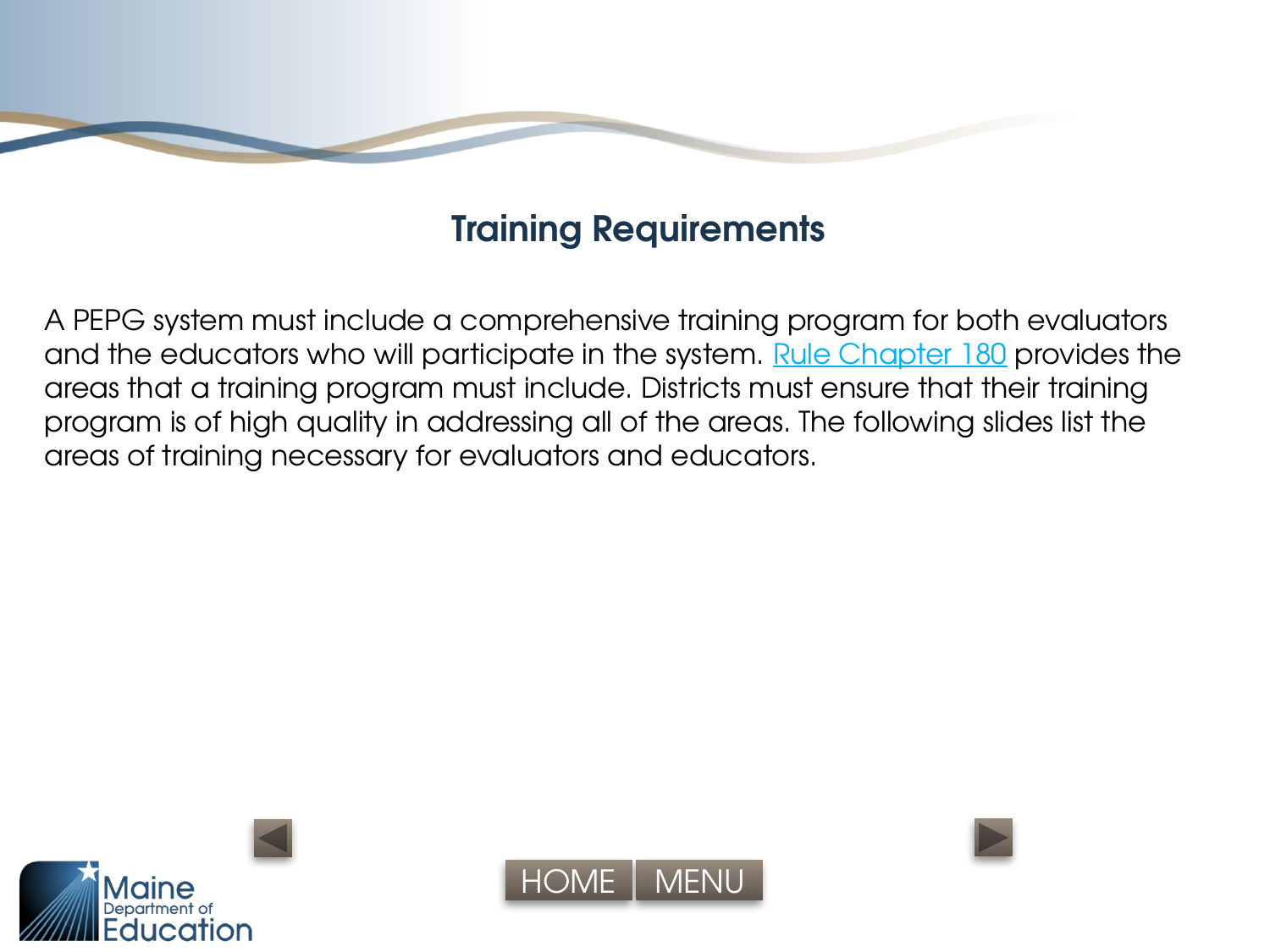

# Training Requirements
A PEPG system must include a comprehensive training program for both evaluators and the educators who will participate in the system. Rule Chapter 180 provides the areas that a training program must include. Districts must ensure that their training program is of high quality in addressing all of the areas. The following slides list the areas of training necessary for evaluators and educators.